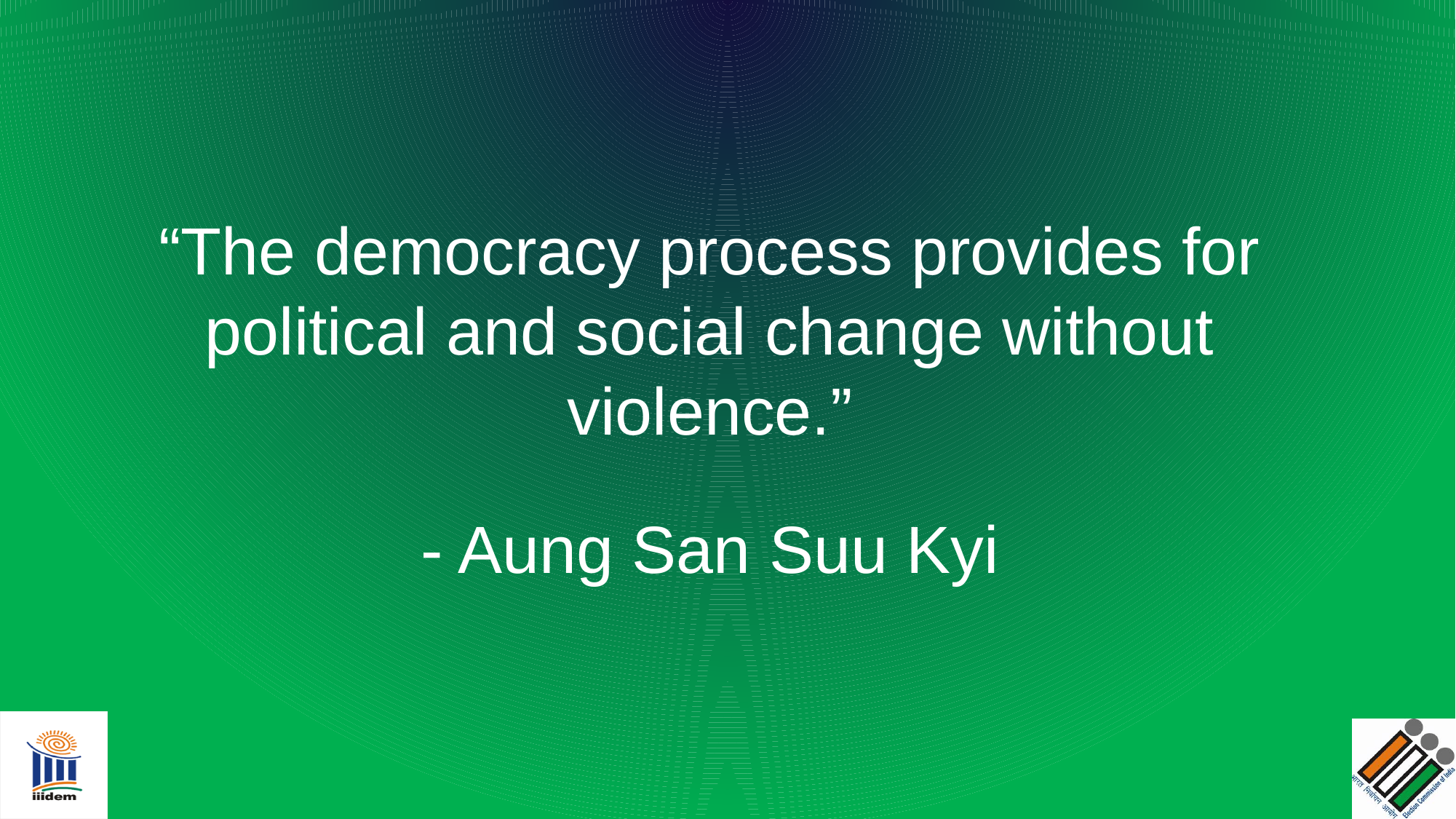

“The democracy process provides for political and social change without violence.”

- Aung San Suu Kyi